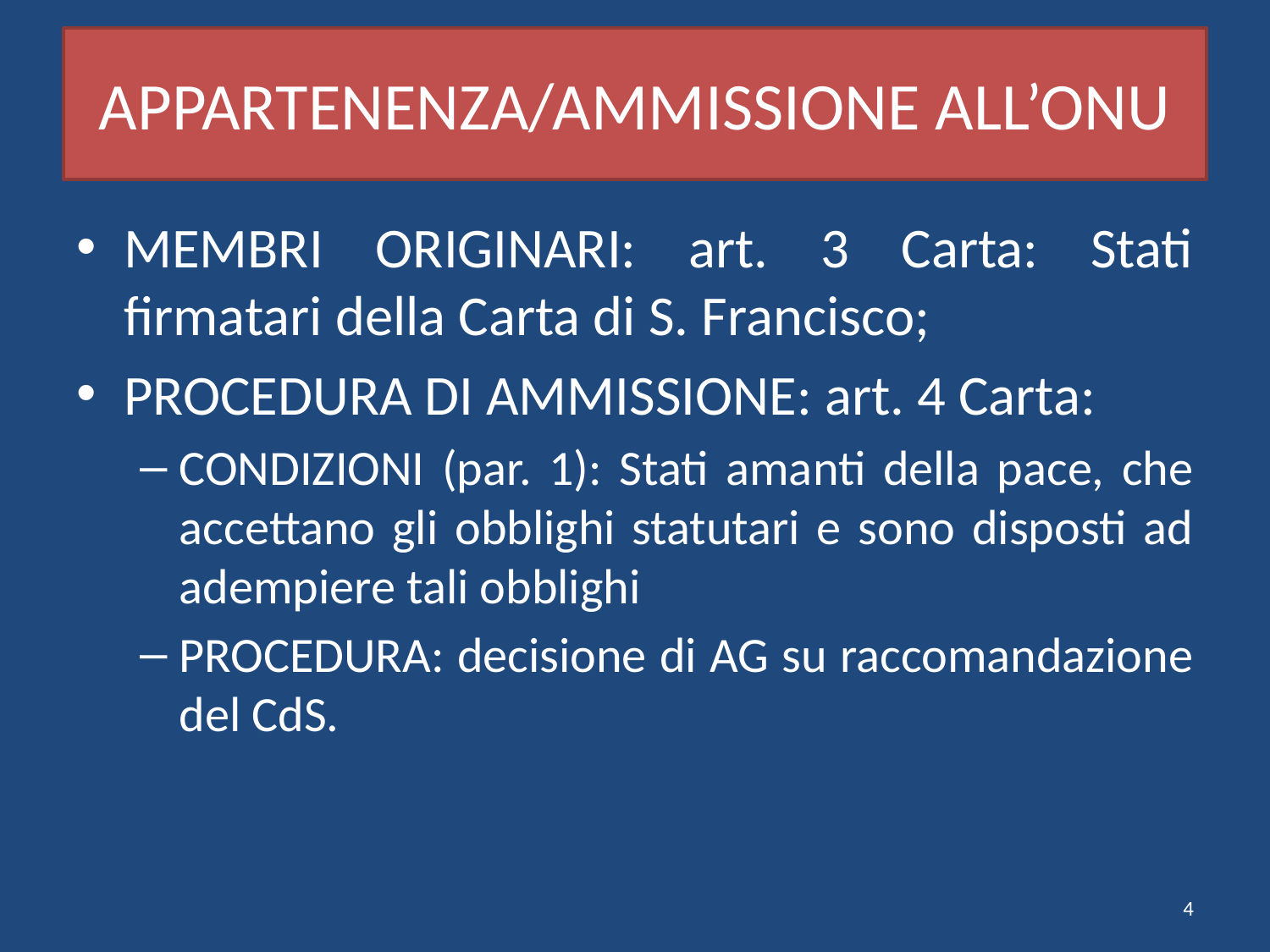

# APPARTENENZA/AMMISSIONE ALL’ONU
MEMBRI ORIGINARI: art. 3 Carta: Stati firmatari della Carta di S. Francisco;
PROCEDURA DI AMMISSIONE: art. 4 Carta:
CONDIZIONI (par. 1): Stati amanti della pace, che accettano gli obblighi statutari e sono disposti ad adempiere tali obblighi
PROCEDURA: decisione di AG su raccomandazione del CdS.

4